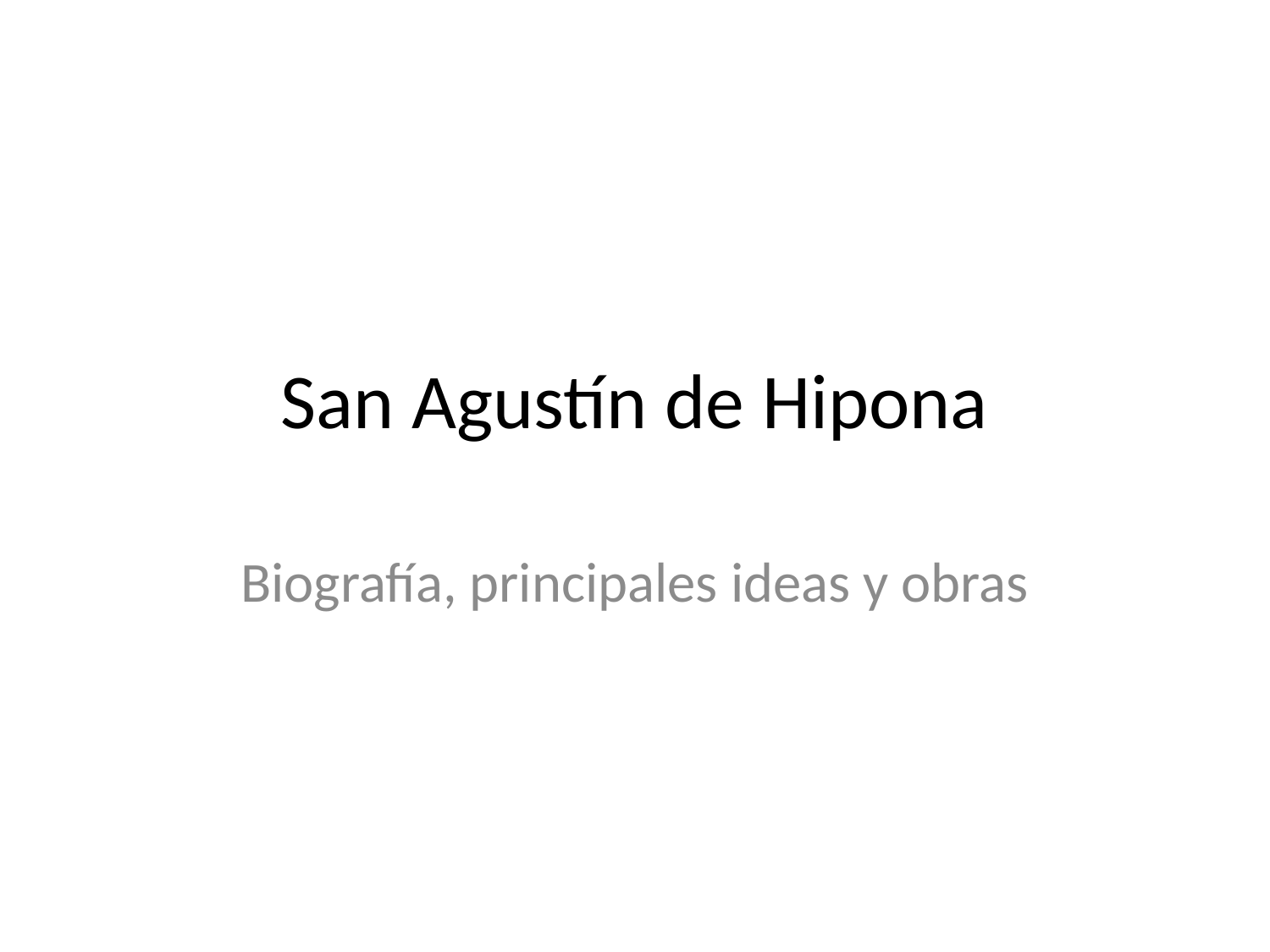

# San Agustín de Hipona
Biografía, principales ideas y obras